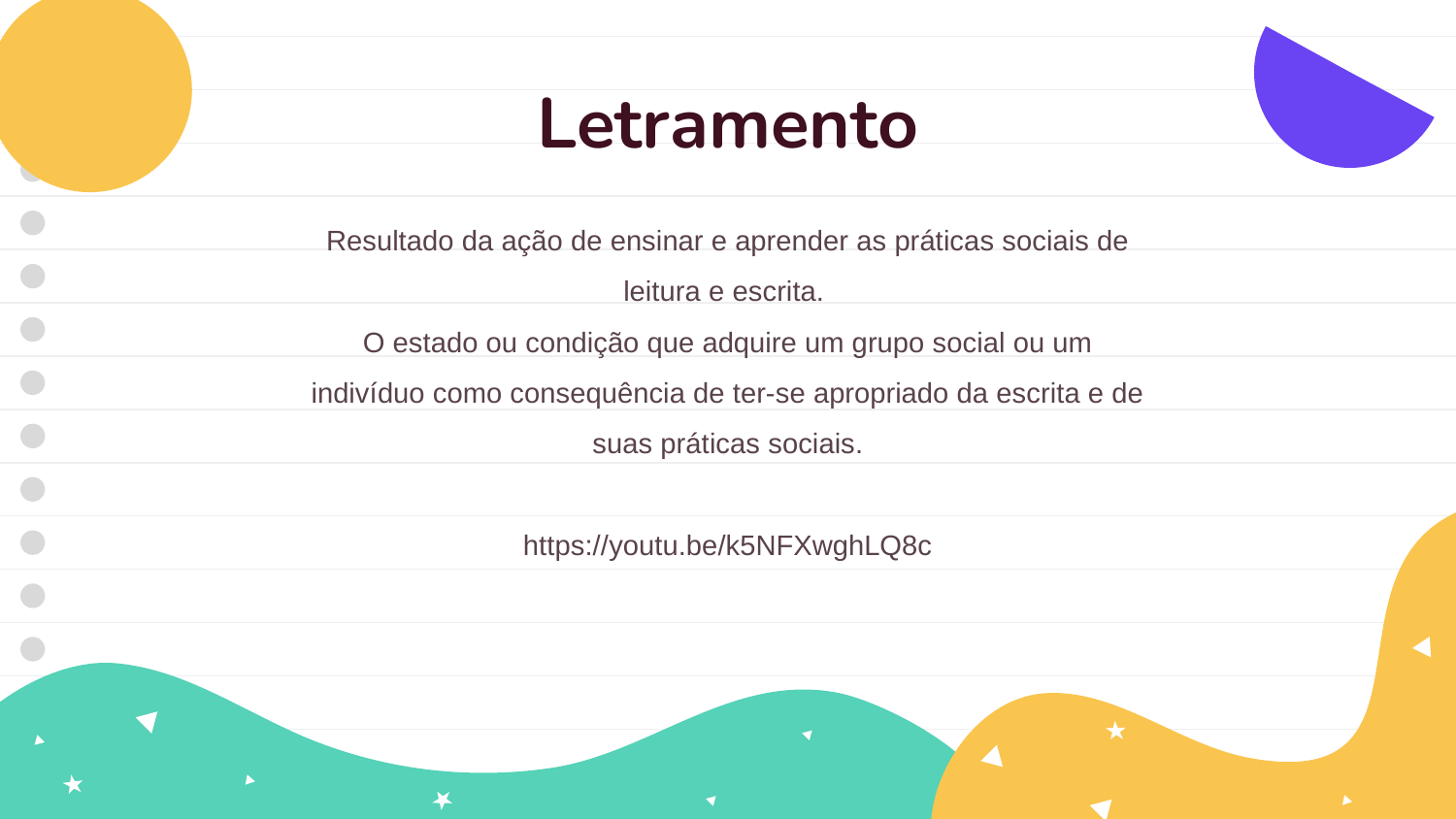

Letramento
Resultado da ação de ensinar e aprender as práticas sociais de leitura e escrita.
O estado ou condição que adquire um grupo social ou um indivíduo como consequência de ter-se apropriado da escrita e de suas práticas sociais.

https://youtu.be/k5NFXwghLQ8c